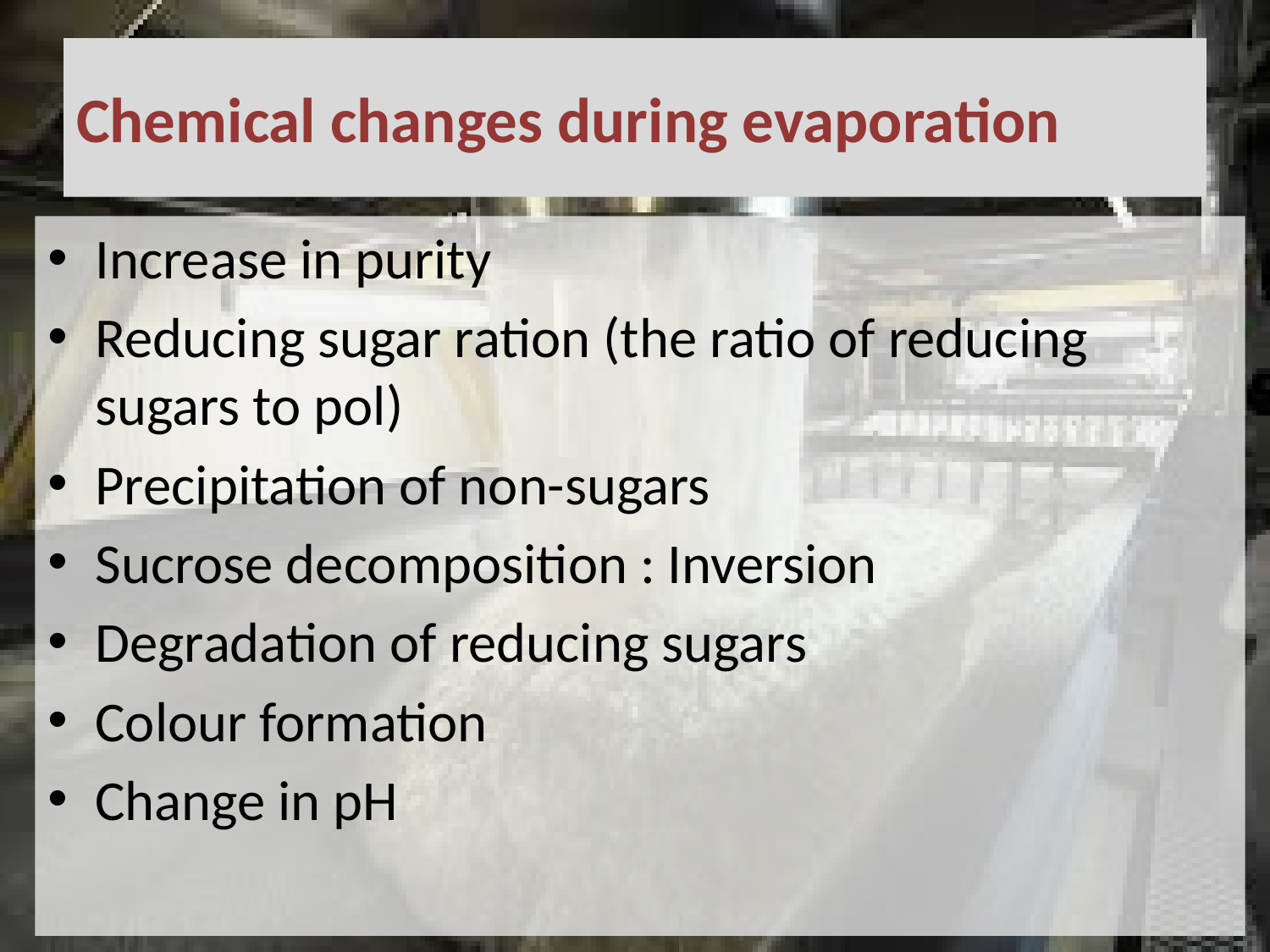

# Chemical changes during evaporation
Increase in purity
Reducing sugar ration (the ratio of reducing sugars to pol)
Precipitation of non-sugars
Sucrose decomposition : Inversion
Degradation of reducing sugars
Colour formation
Change in pH